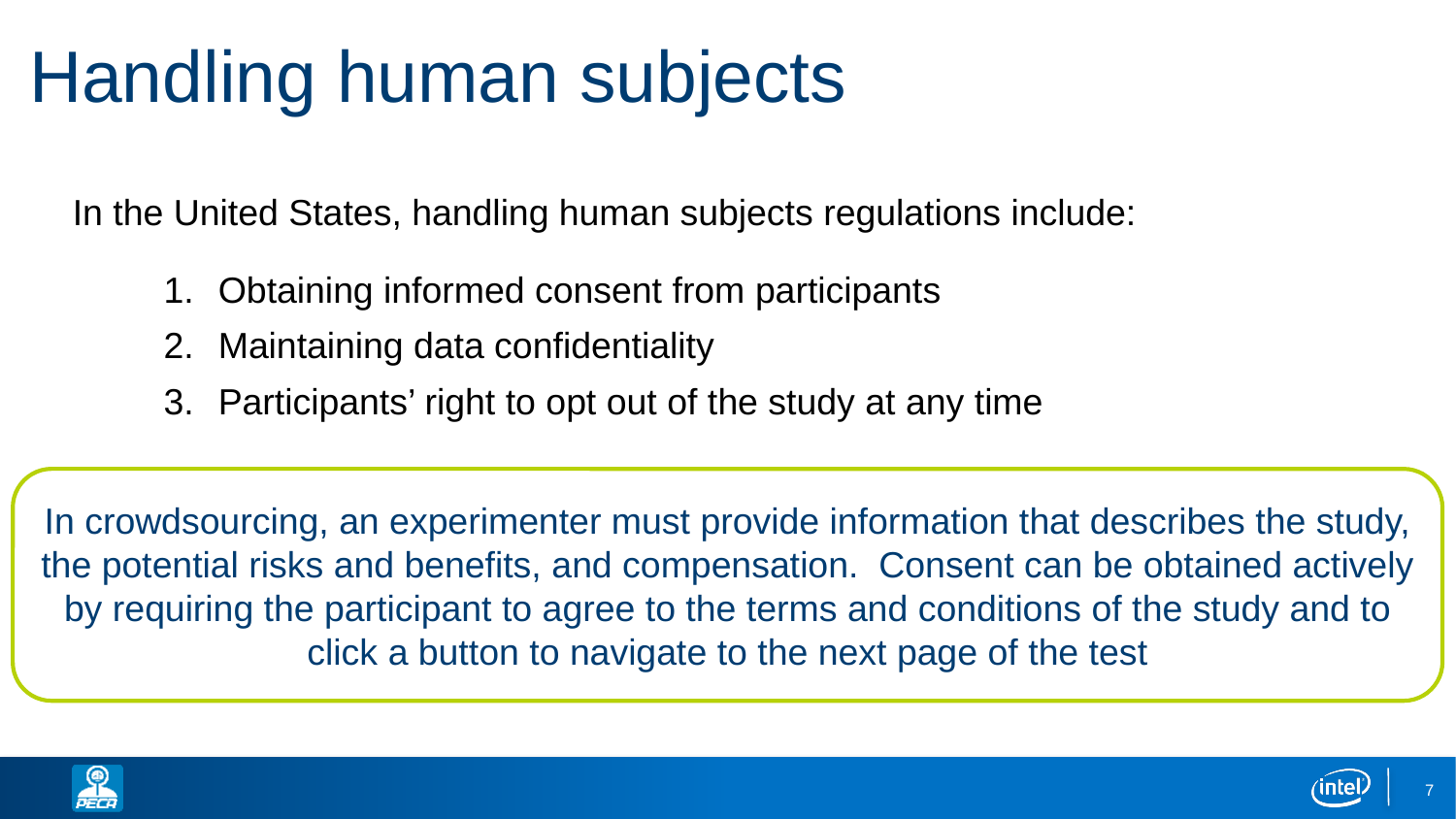

# Handling human subjects
In the United States, handling human subjects regulations include:
Obtaining informed consent from participants
Maintaining data confidentiality
Participants’ right to opt out of the study at any time

In crowdsourcing, an experimenter must provide information that describes the study, the potential risks and benefits, and compensation.  Consent can be obtained actively by requiring the participant to agree to the terms and conditions of the study and to click a button to navigate to the next page of the test
7